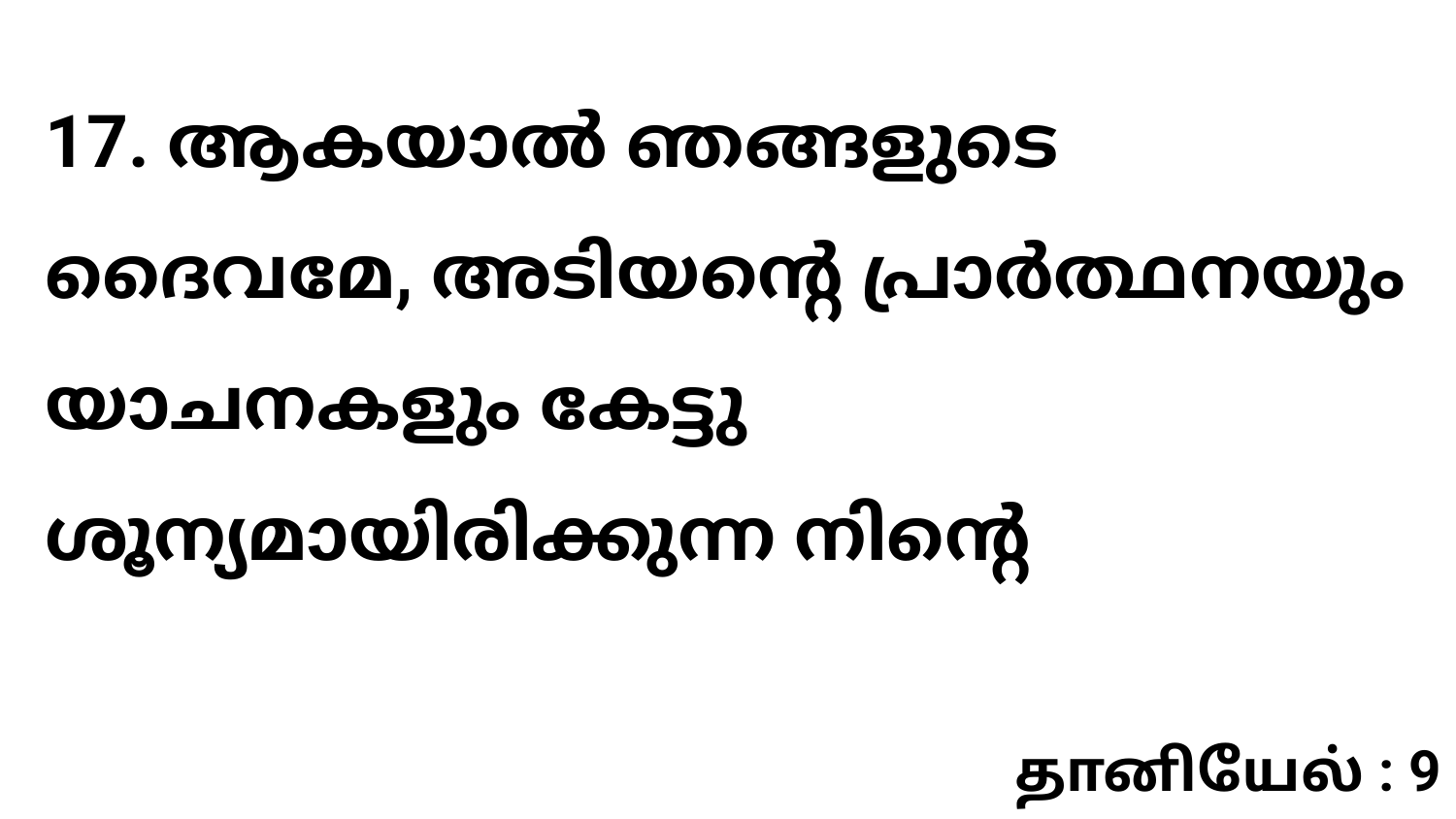

17. ആകയാൽ ഞങ്ങളുടെ ദൈവമേ, അടിയന്റെ പ്രാർത്ഥനയും യാചനകളും കേട്ടു ശൂന്യമായിരിക്കുന്ന നിന്റെ
தானியேல் : 9